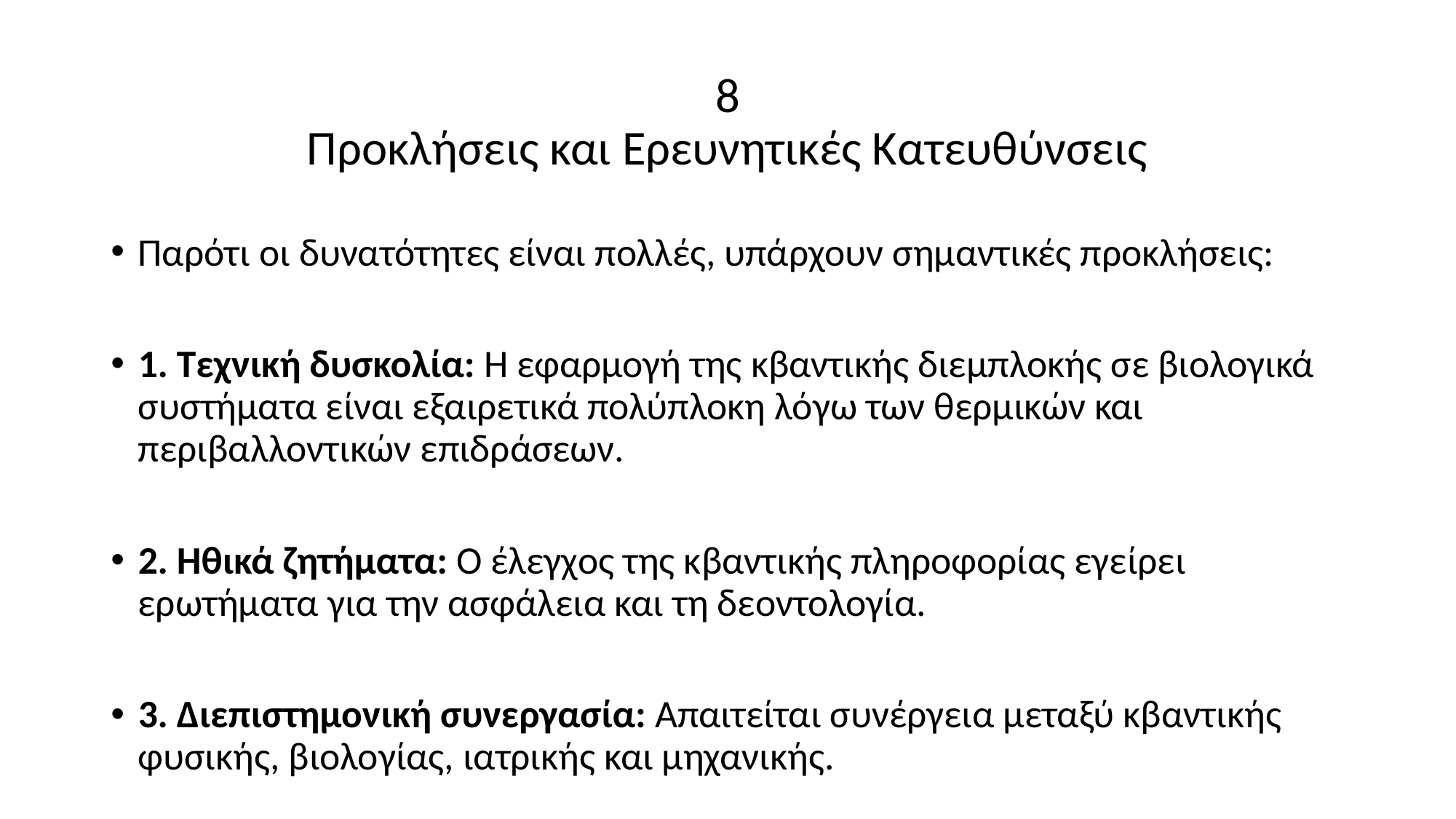

# 8 Προκλήσεις και Ερευνητικές Κατευθύνσεις

Παρότι οι δυνατότητες είναι πολλές, υπάρχουν σημαντικές προκλήσεις:

1. Τεχνική δυσκολία: Η εφαρμογή της κβαντικής διεμπλοκής σε βιολογικά συστήματα είναι εξαιρετικά πολύπλοκη λόγω των θερμικών και περιβαλλοντικών επιδράσεων.

2. Ηθικά ζητήματα: Ο έλεγχος της κβαντικής πληροφορίας εγείρει ερωτήματα για την ασφάλεια και τη δεοντολογία.

3. Διεπιστημονική συνεργασία: Απαιτείται συνέργεια μεταξύ κβαντικής φυσικής, βιολογίας, ιατρικής και μηχανικής.